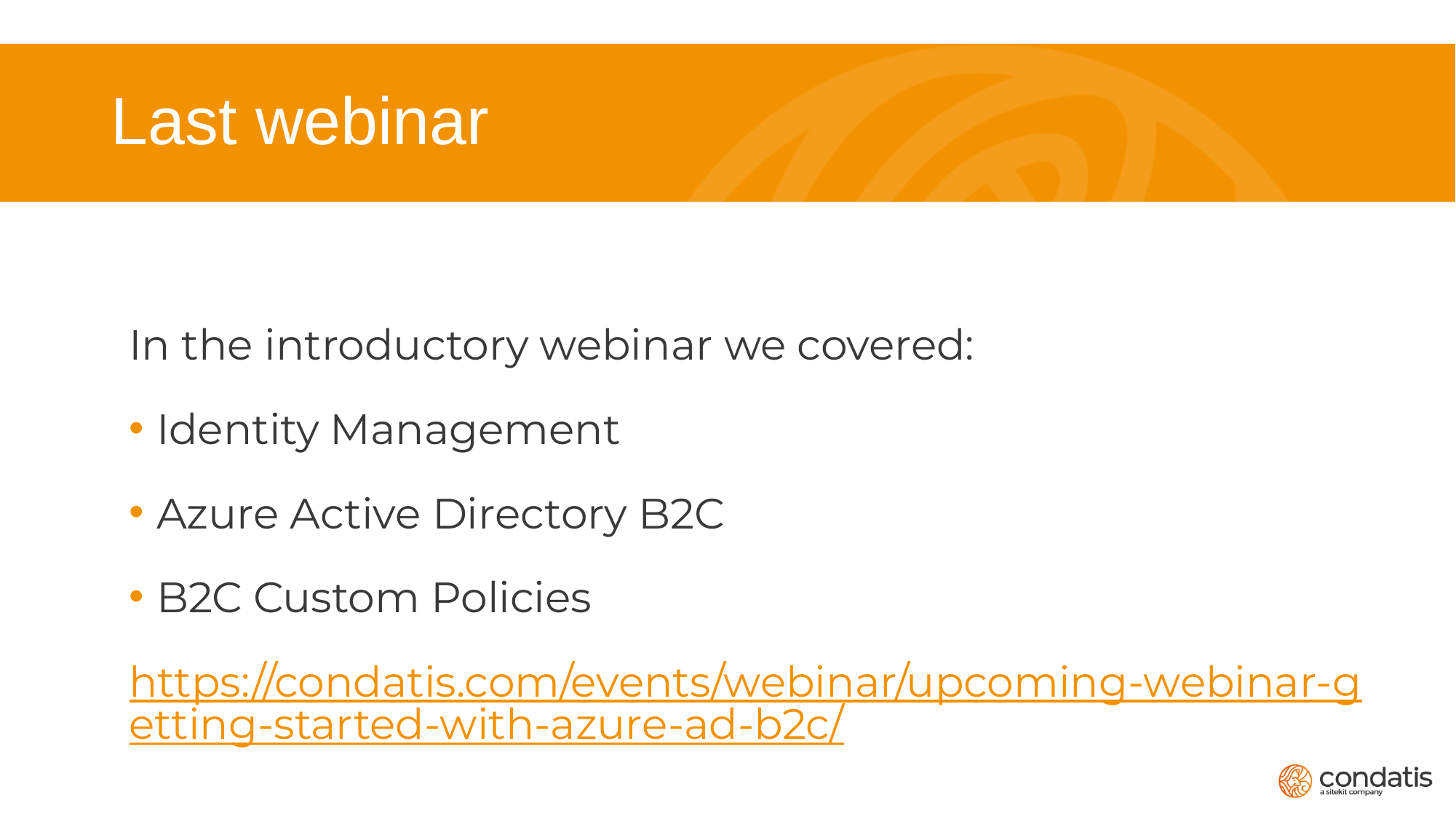

# Last webinar

In the introductory webinar we covered:
Identity Management
Azure Active Directory B2C
B2C Custom Policies
https://condatis.com/events/webinar/upcoming-webinar-getting-started-with-azure-ad-b2c/